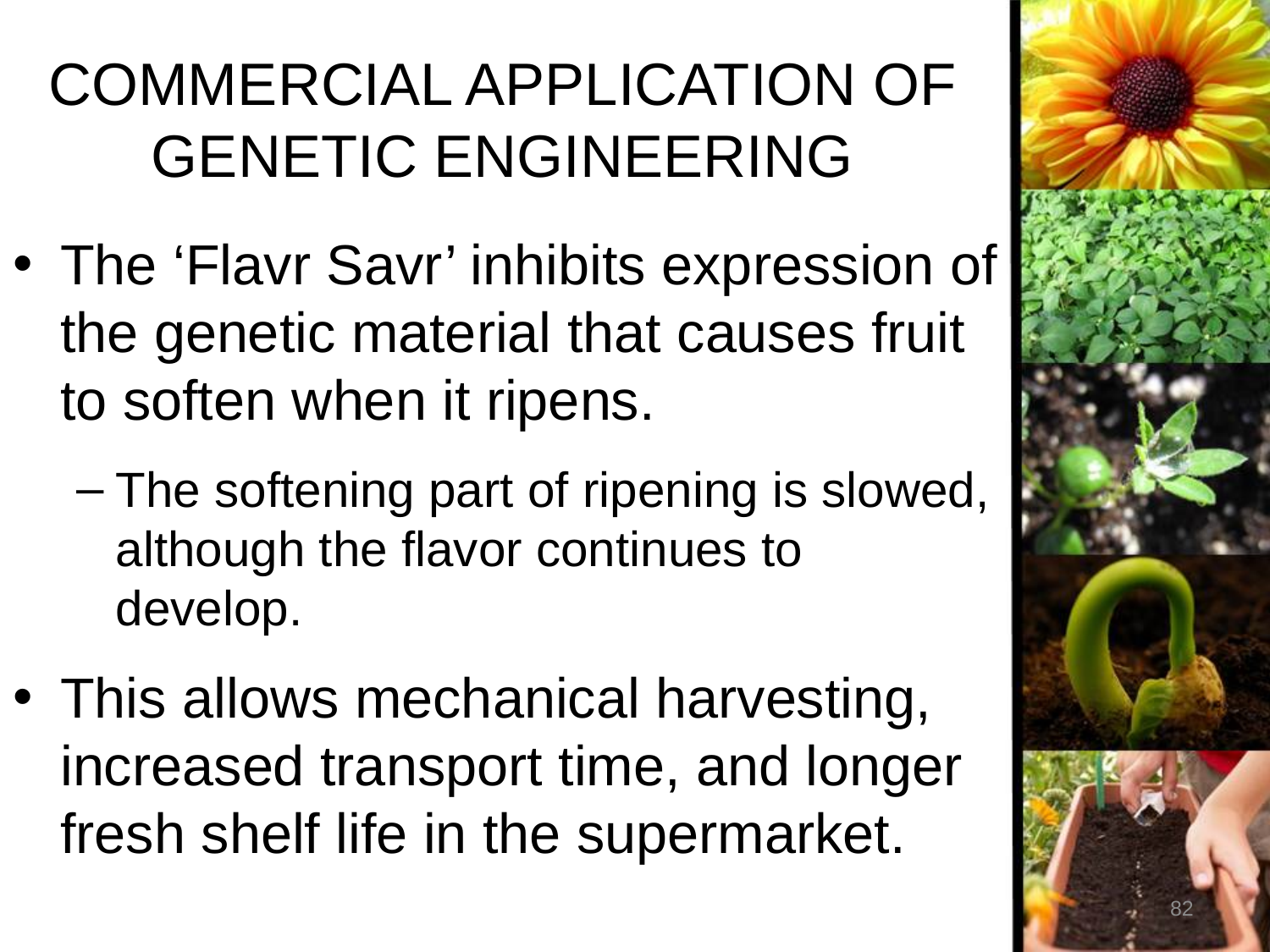

# COMMERCIAL APPLICATION OF GENETIC ENGINEERING
The ‘Flavr Savr’ inhibits expression of the genetic material that causes fruit to soften when it ripens.
The softening part of ripening is slowed, although the flavor continues to develop.
This allows mechanical harvesting, increased transport time, and longer fresh shelf life in the supermarket.
82